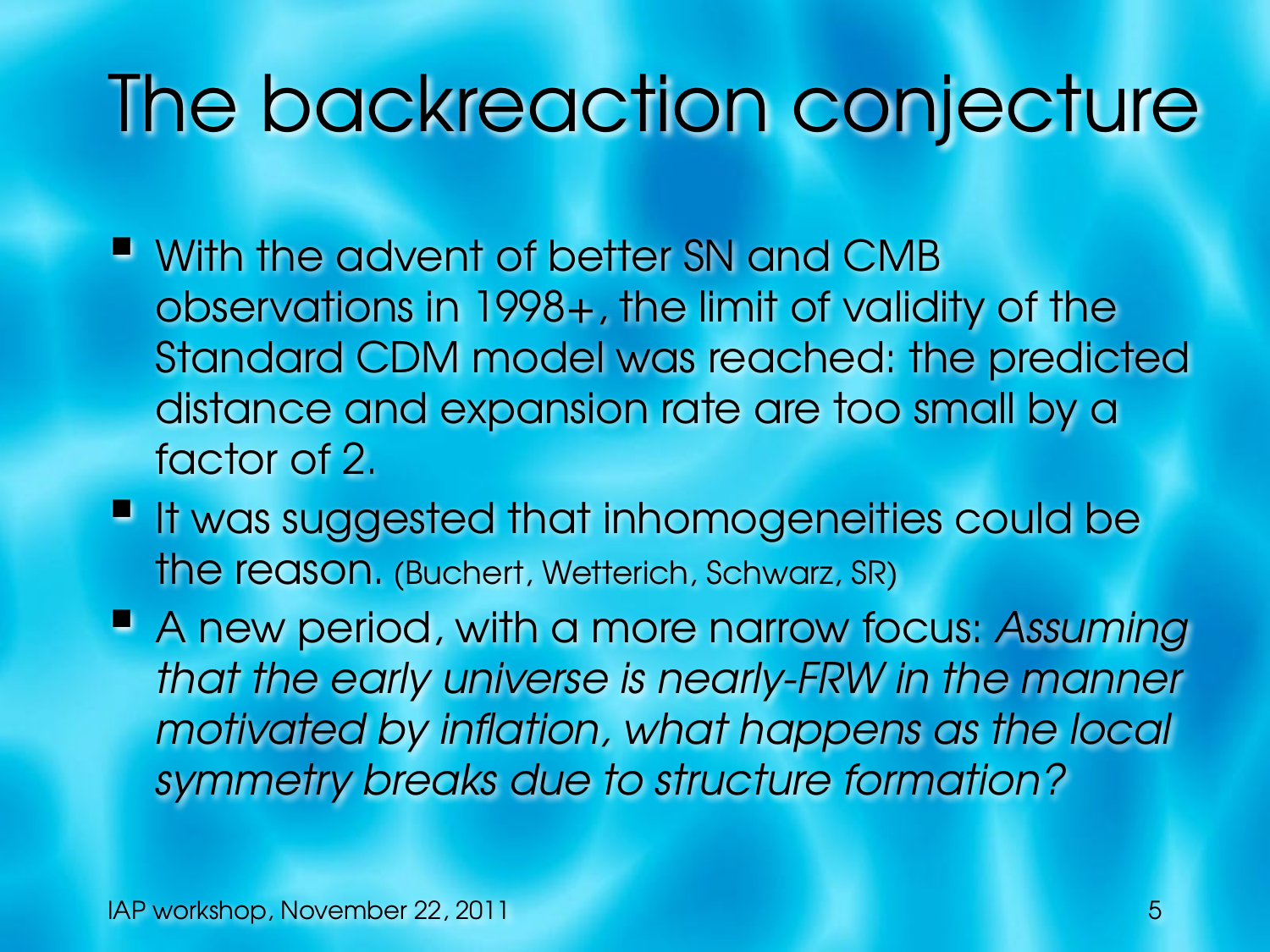

# The backreaction conjecture
With the advent of better SN and CMB observations in 1998+, the limit of validity of the Standard CDM model was reached: the predicted distance and expansion rate are too small by a factor of 2.
It was suggested that inhomogeneities could be the reason. (Buchert, Wetterich, Schwarz, SR)
A new period, with a more narrow focus: Assuming that the early universe is nearly-FRW in the manner motivated by inflation, what happens as the local symmetry breaks due to structure formation?
IAP workshop, November 22, 2011
5